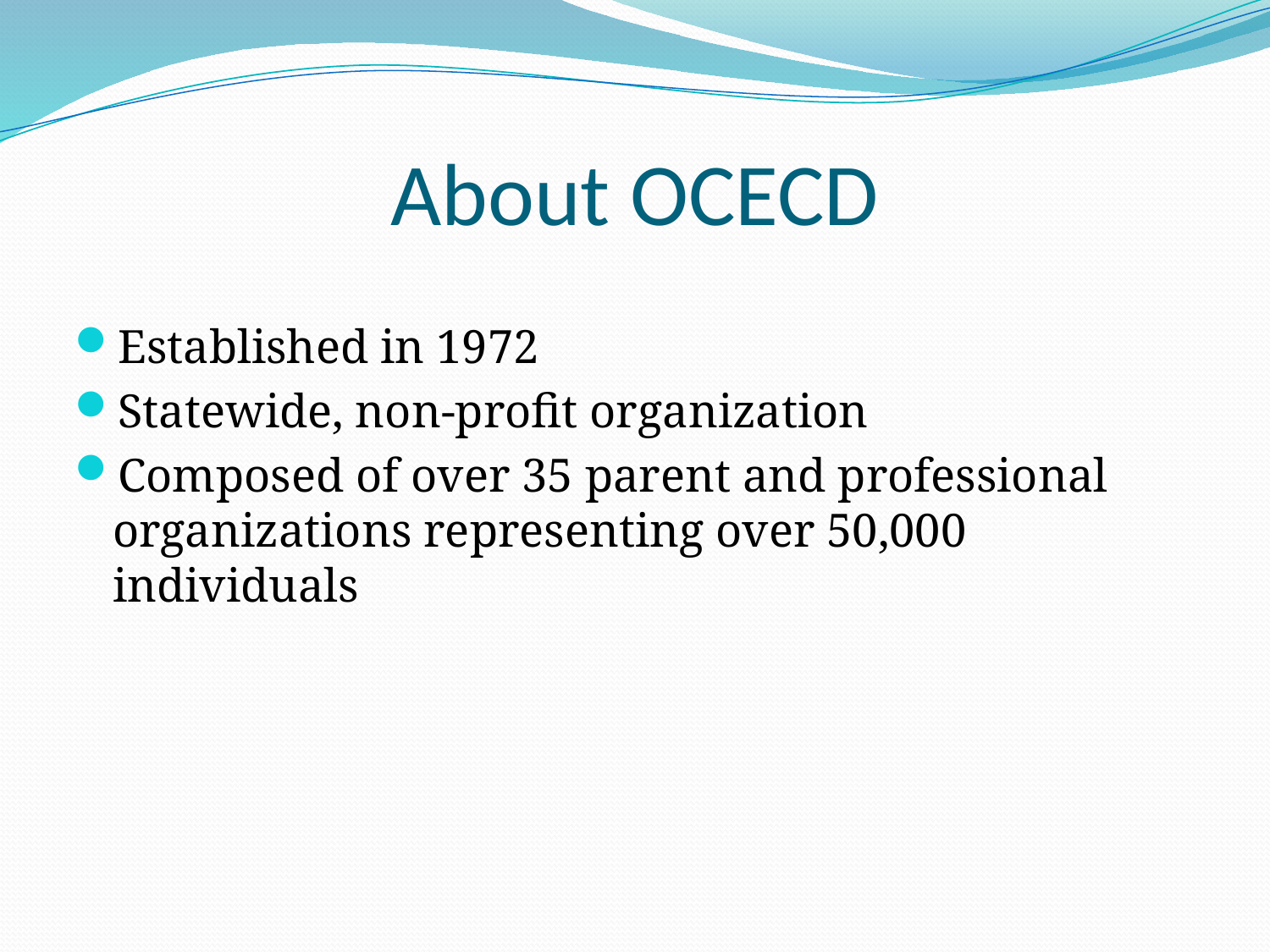

# About OCECD
Established in 1972
Statewide, non-profit organization
Composed of over 35 parent and professional organizations representing over 50,000 individuals